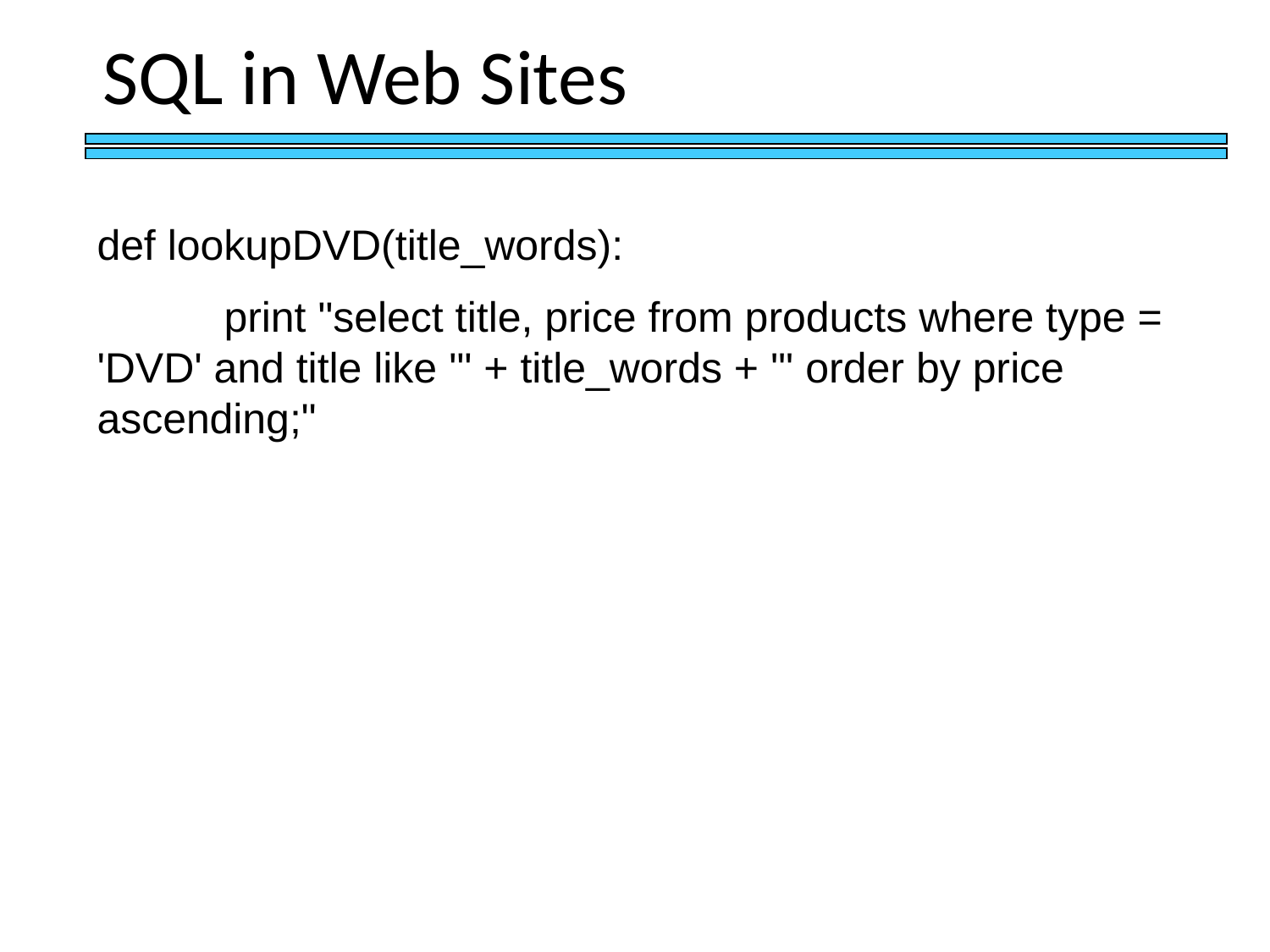

# SQL in Web Sites

def lookupDVD(title_words):
	print "select title, price from products where type = 'DVD' and title like '" + title_words + "' order by price ascending;"